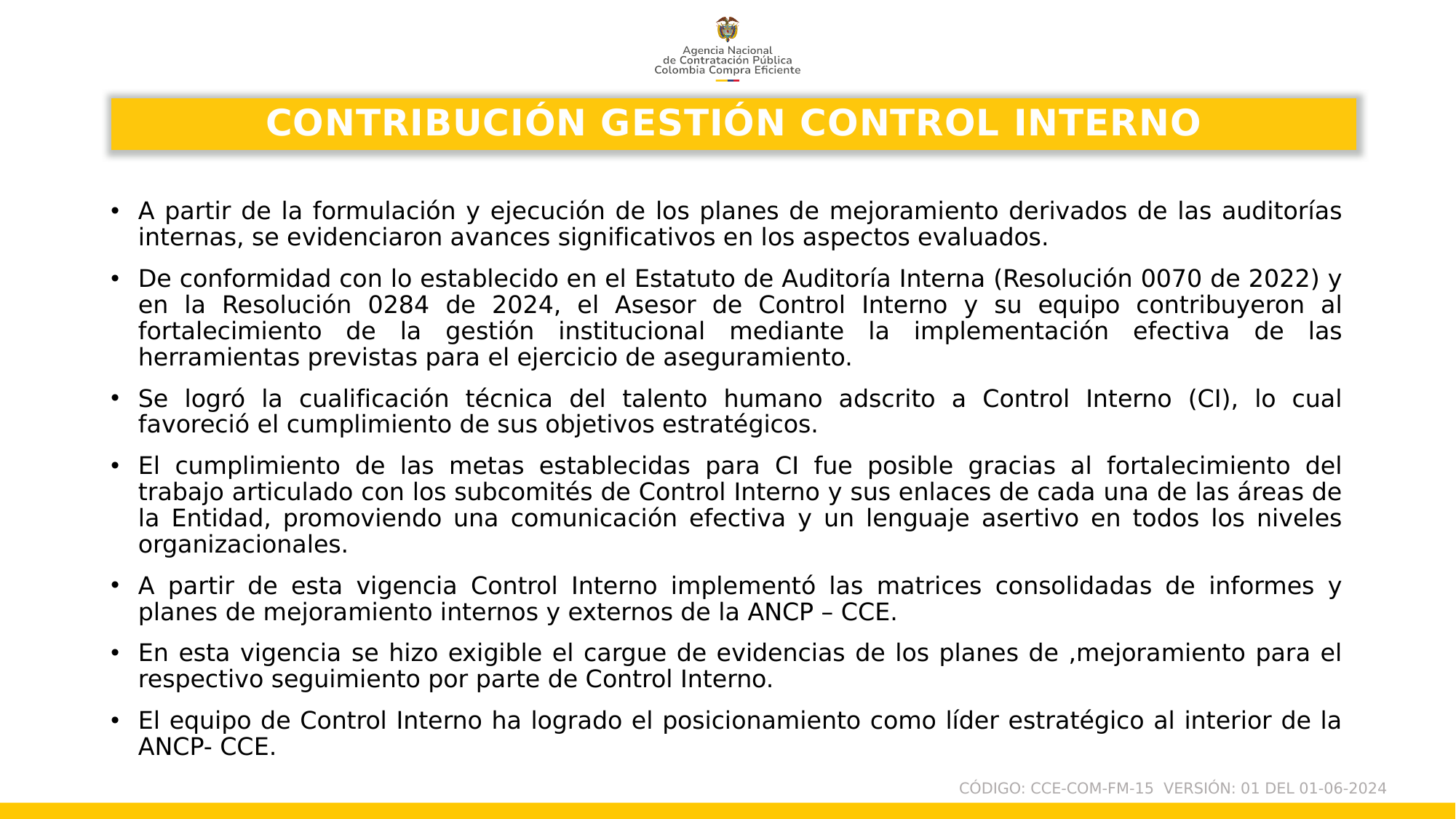

CONTRIBUCIÓN GESTIÓN CONTROL INTERNO
A partir de la formulación y ejecución de los planes de mejoramiento derivados de las auditorías internas, se evidenciaron avances significativos en los aspectos evaluados.
De conformidad con lo establecido en el Estatuto de Auditoría Interna (Resolución 0070 de 2022) y en la Resolución 0284 de 2024, el Asesor de Control Interno y su equipo contribuyeron al fortalecimiento de la gestión institucional mediante la implementación efectiva de las herramientas previstas para el ejercicio de aseguramiento.
Se logró la cualificación técnica del talento humano adscrito a Control Interno (CI), lo cual favoreció el cumplimiento de sus objetivos estratégicos.
El cumplimiento de las metas establecidas para CI fue posible gracias al fortalecimiento del trabajo articulado con los subcomités de Control Interno y sus enlaces de cada una de las áreas de la Entidad, promoviendo una comunicación efectiva y un lenguaje asertivo en todos los niveles organizacionales.
A partir de esta vigencia Control Interno implementó las matrices consolidadas de informes y planes de mejoramiento internos y externos de la ANCP – CCE.
En esta vigencia se hizo exigible el cargue de evidencias de los planes de ,mejoramiento para el respectivo seguimiento por parte de Control Interno.
El equipo de Control Interno ha logrado el posicionamiento como líder estratégico al interior de la ANCP- CCE.